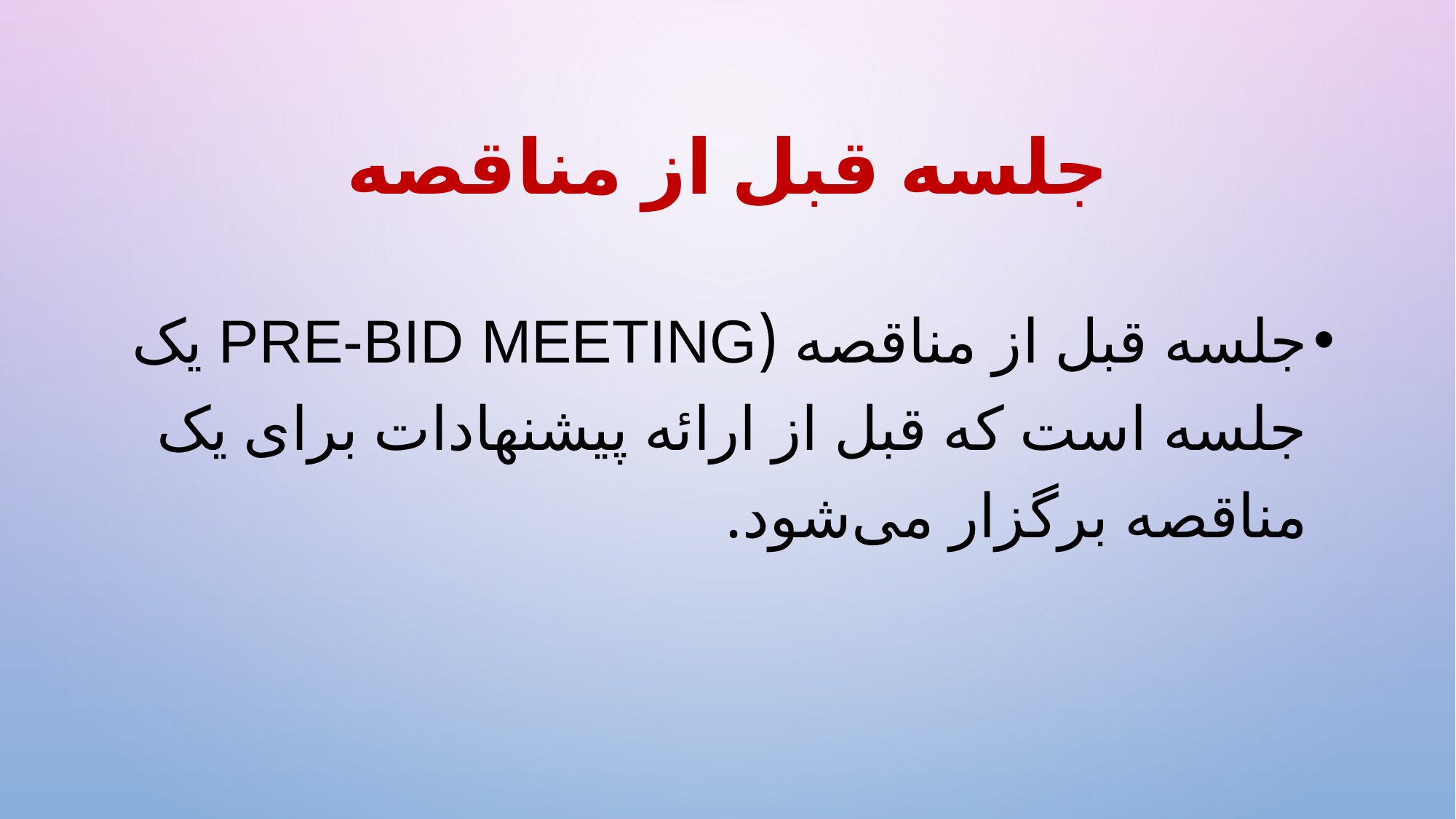

# جلسه قبل از مناقصه
جلسه قبل از مناقصه (Pre-bid meeting یک جلسه است که قبل از ارائه پیشنهادات برای یک مناقصه برگزار می‌شود.